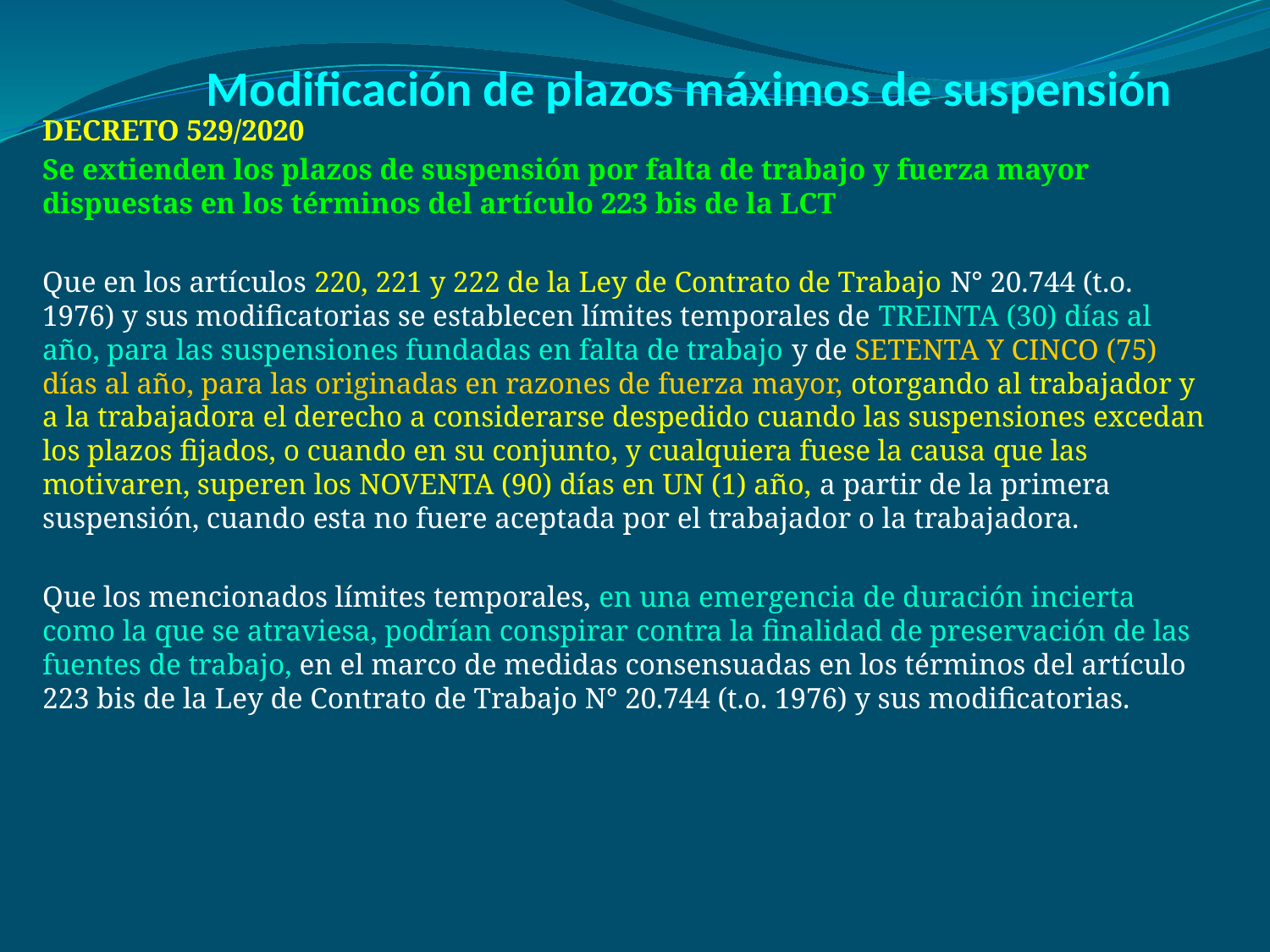

# Modificación de plazos máximos de suspensión
DECRETO 529/2020
Se extienden los plazos de suspensión por falta de trabajo y fuerza mayor dispuestas en los términos del artículo 223 bis de la LCT

Que en los artículos 220, 221 y 222 de la Ley de Contrato de Trabajo N° 20.744 (t.o. 1976) y sus modificatorias se establecen límites temporales de TREINTA (30) días al año, para las suspensiones fundadas en falta de trabajo y de SETENTA Y CINCO (75) días al año, para las originadas en razones de fuerza mayor, otorgando al trabajador y a la trabajadora el derecho a considerarse despedido cuando las suspensiones excedan los plazos fijados, o cuando en su conjunto, y cualquiera fuese la causa que las motivaren, superen los NOVENTA (90) días en UN (1) año, a partir de la primera suspensión, cuando esta no fuere aceptada por el trabajador o la trabajadora.

Que los mencionados límites temporales, en una emergencia de duración incierta como la que se atraviesa, podrían conspirar contra la finalidad de preservación de las fuentes de trabajo, en el marco de medidas consensuadas en los términos del artículo 223 bis de la Ley de Contrato de Trabajo N° 20.744 (t.o. 1976) y sus modificatorias.